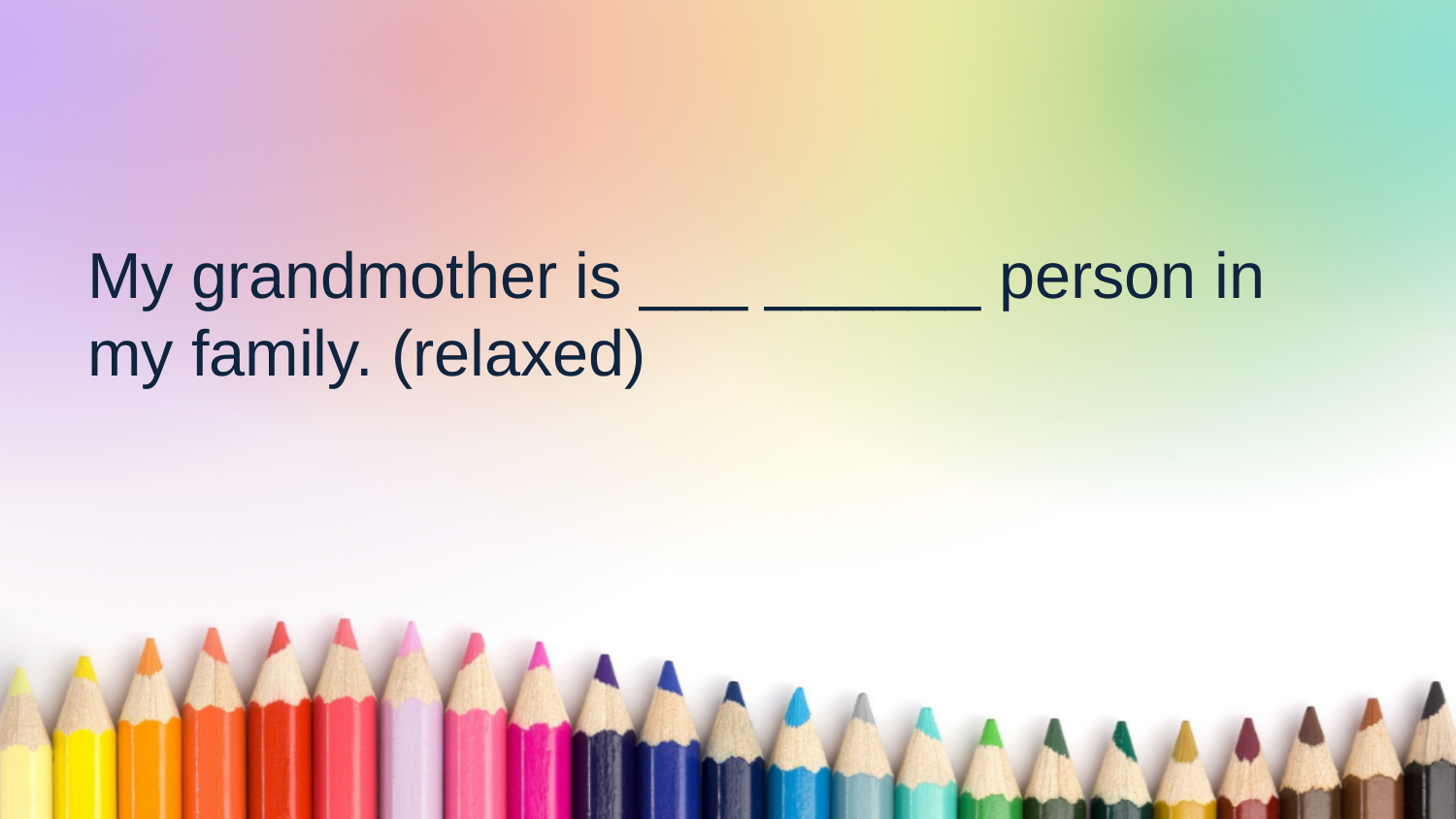

My grandmother is ___ ______ person in my family. (relaxed)